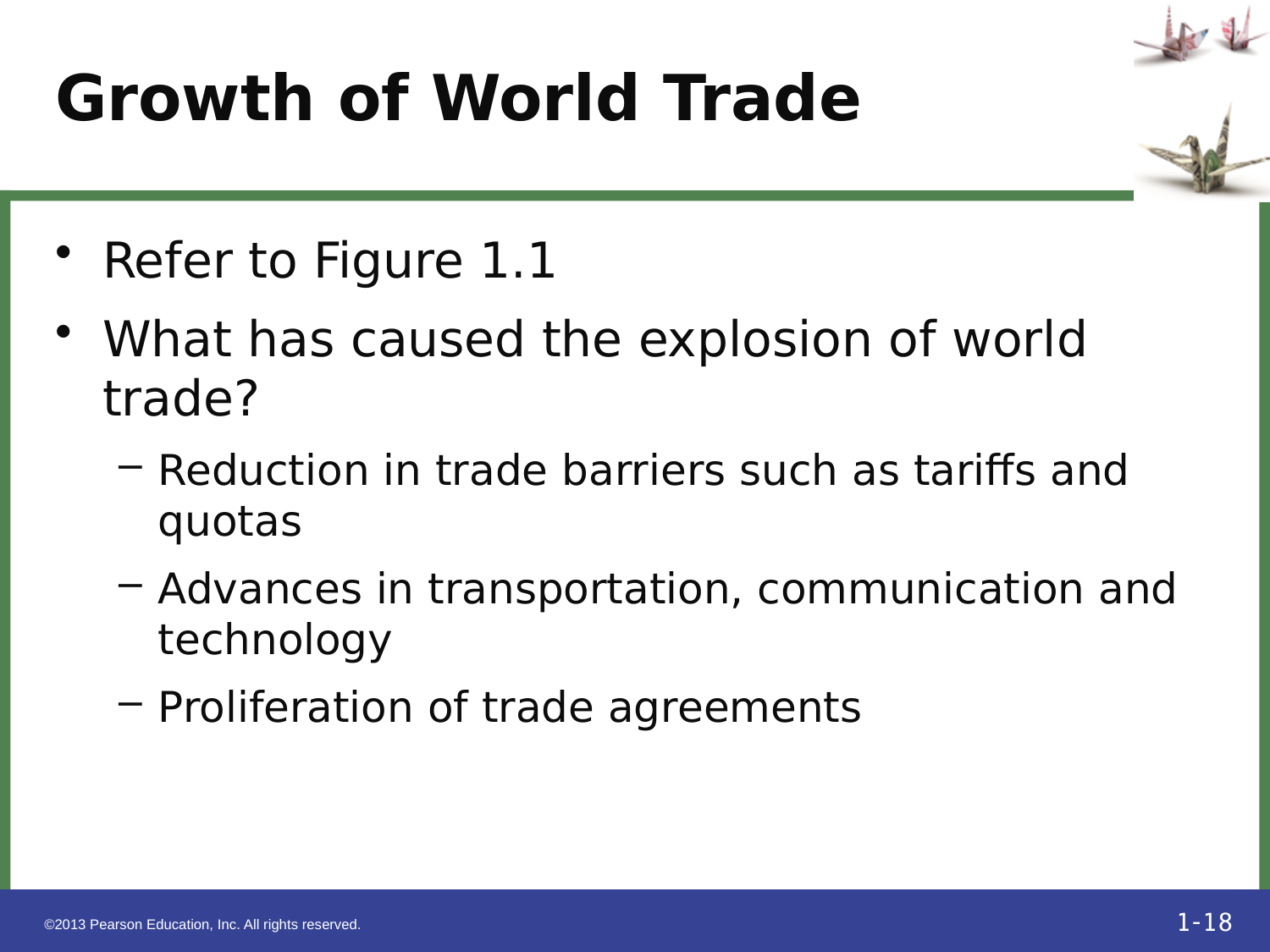

Refer to Figure 1.1
What has caused the explosion of world trade?
Reduction in trade barriers such as tariffs and quotas
Advances in transportation, communication and technology
Proliferation of trade agreements
Growth of World Trade